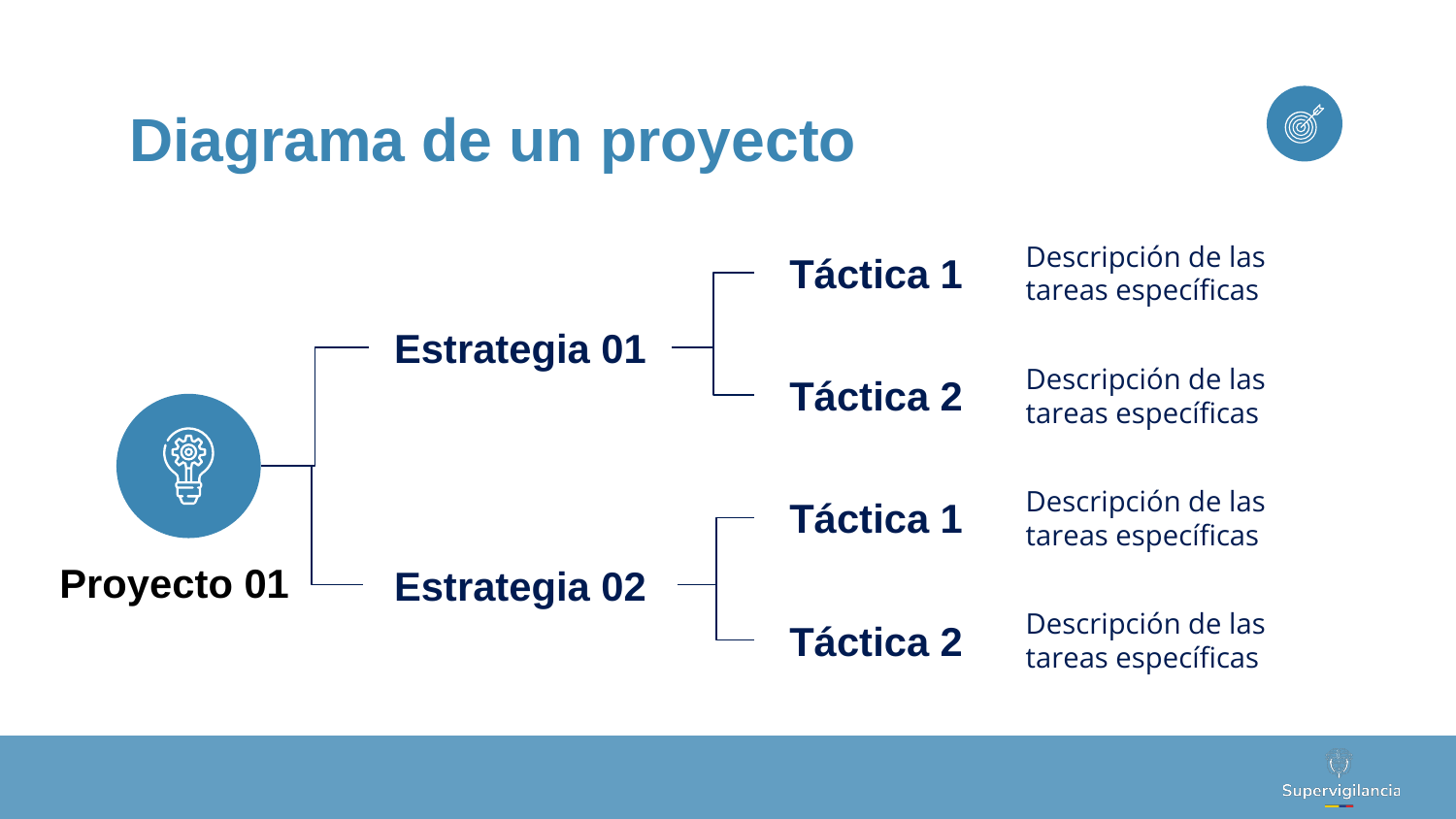

# Diagrama de un proyecto

Descripción de las tareas específicas
Táctica 1
Estrategia 01
Descripción de las tareas específicas
Táctica 2

Descripción de las tareas específicas
Táctica 1
Proyecto 01
Estrategia 02
Descripción de las tareas específicas
Táctica 2